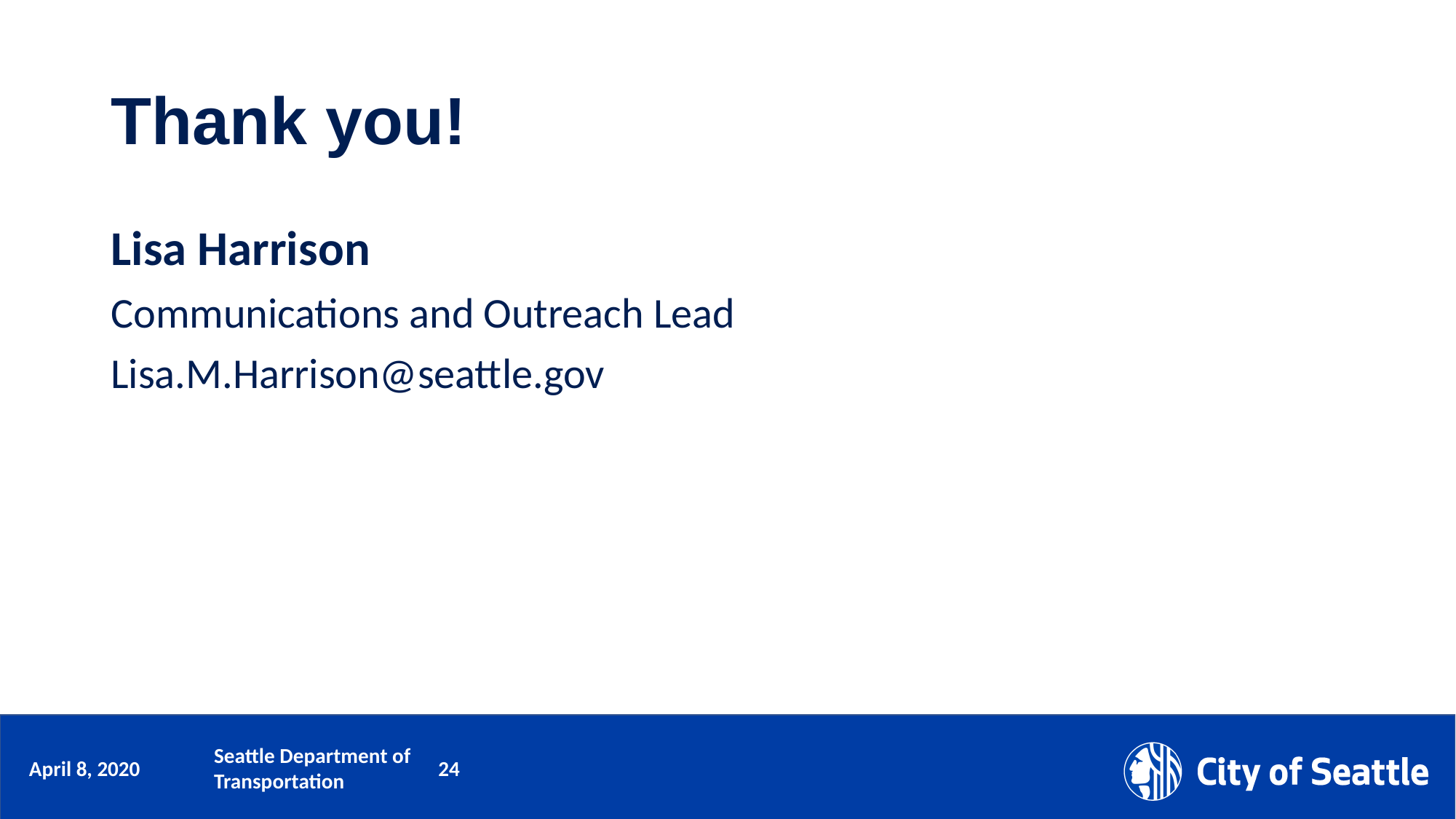

# Thank you!
Lisa Harrison
Communications and Outreach Lead
Lisa.M.Harrison@seattle.gov